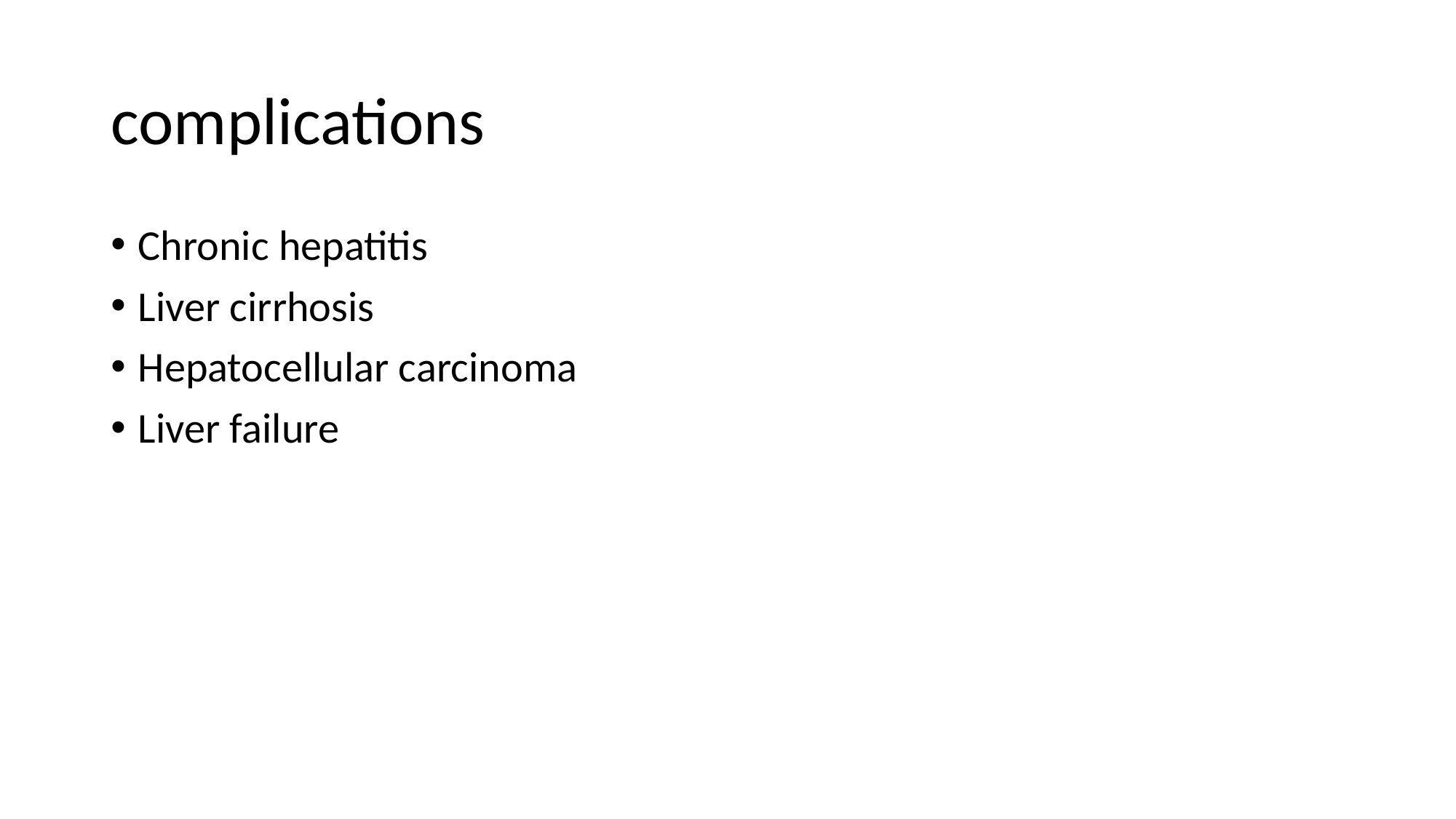

# complications
Chronic hepatitis
Liver cirrhosis
Hepatocellular carcinoma
Liver failure